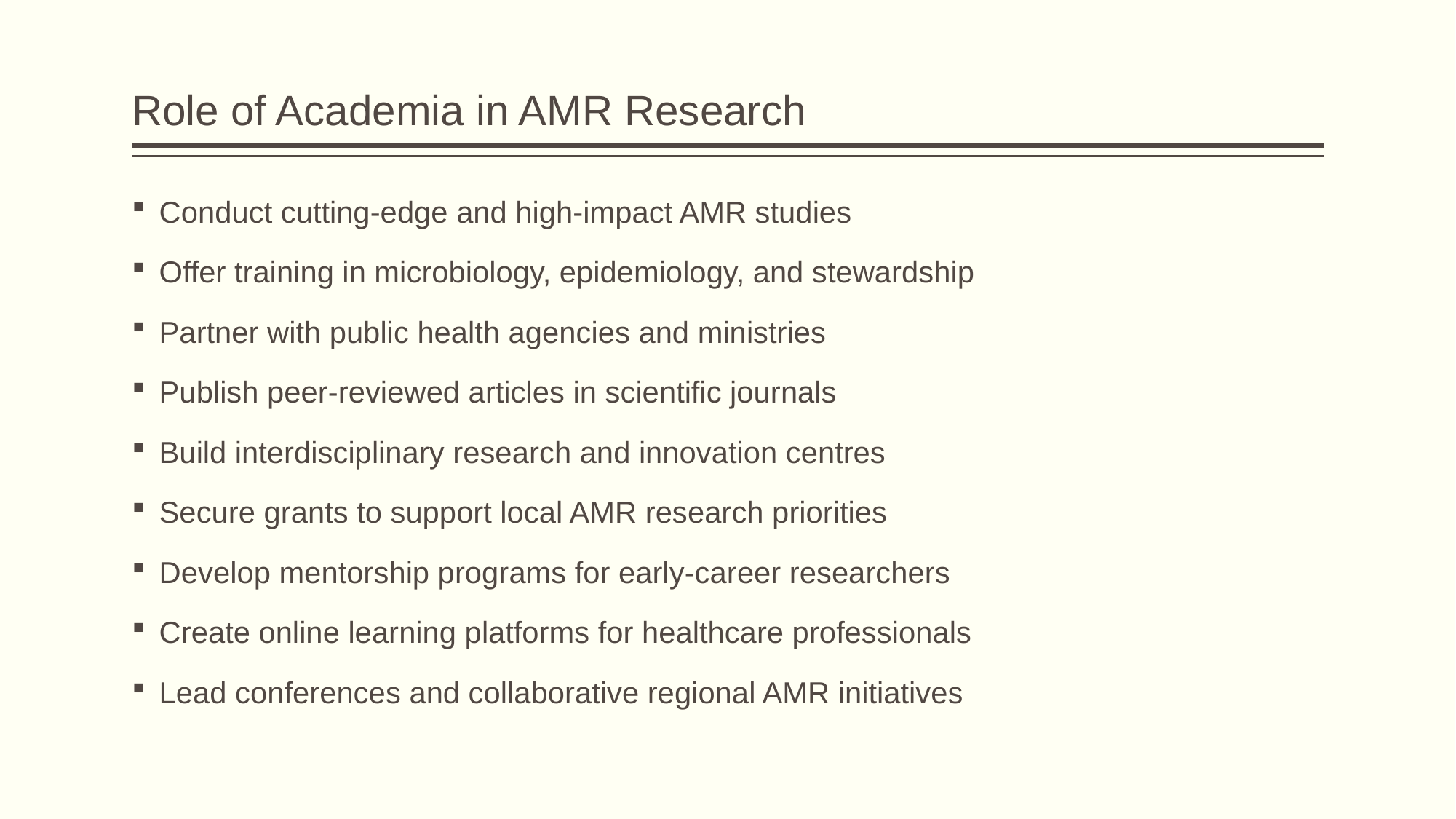

# Role of Academia in AMR Research
Conduct cutting-edge and high-impact AMR studies
Offer training in microbiology, epidemiology, and stewardship
Partner with public health agencies and ministries
Publish peer-reviewed articles in scientific journals
Build interdisciplinary research and innovation centres
Secure grants to support local AMR research priorities
Develop mentorship programs for early-career researchers
Create online learning platforms for healthcare professionals
Lead conferences and collaborative regional AMR initiatives